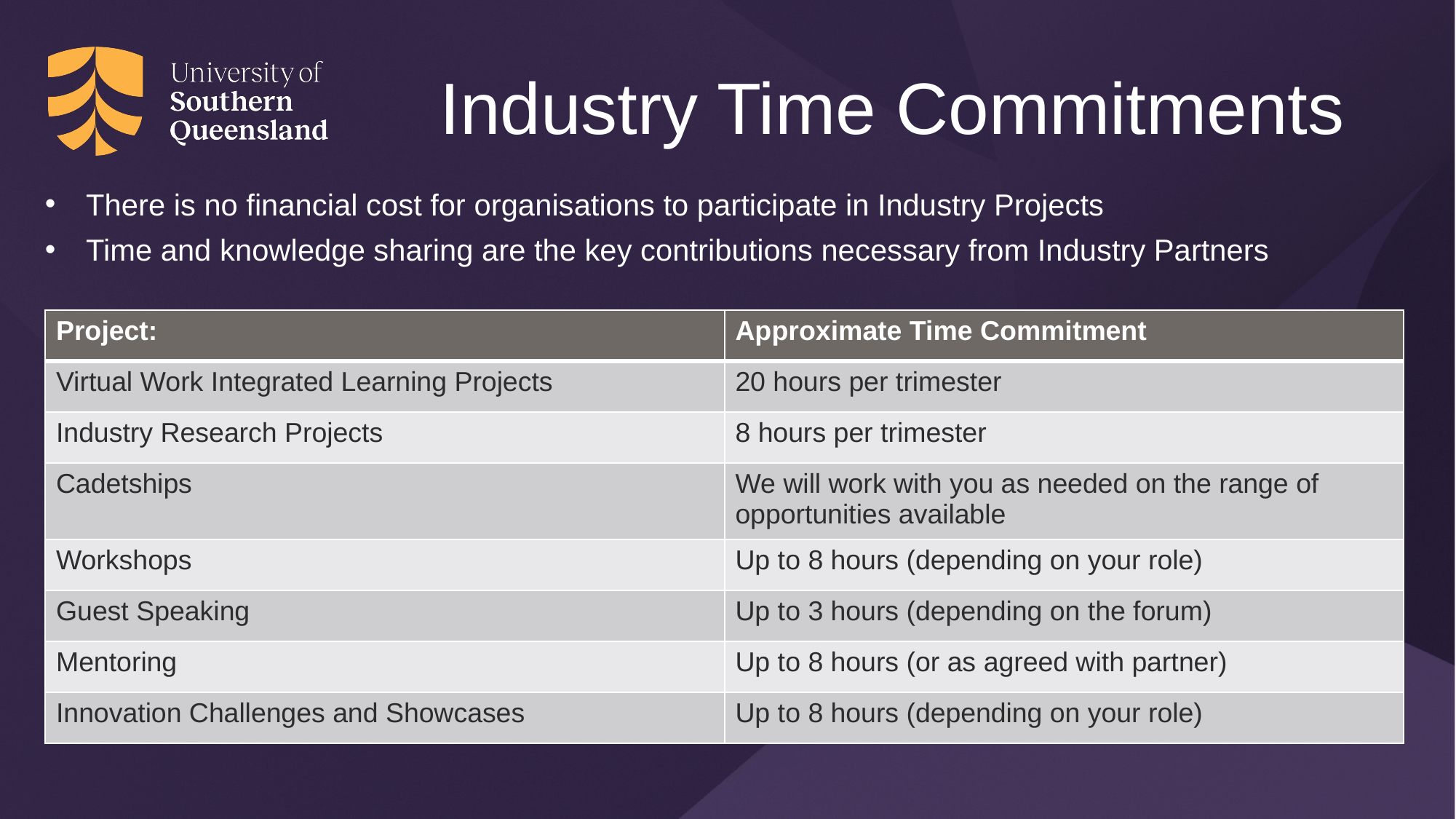

# Industry Time Commitments
There is no financial cost for organisations to participate in Industry Projects
Time and knowledge sharing are the key contributions necessary from Industry Partners
| Project: | Approximate Time Commitment |
| --- | --- |
| Virtual Work Integrated Learning Projects | 20 hours per trimester |
| Industry Research Projects | 8 hours per trimester |
| Cadetships | We will work with you as needed on the range of opportunities available |
| Workshops | Up to 8 hours (depending on your role) |
| Guest Speaking | Up to 3 hours (depending on the forum) |
| Mentoring | Up to 8 hours (or as agreed with partner) |
| Innovation Challenges and Showcases | Up to 8 hours (depending on your role) |